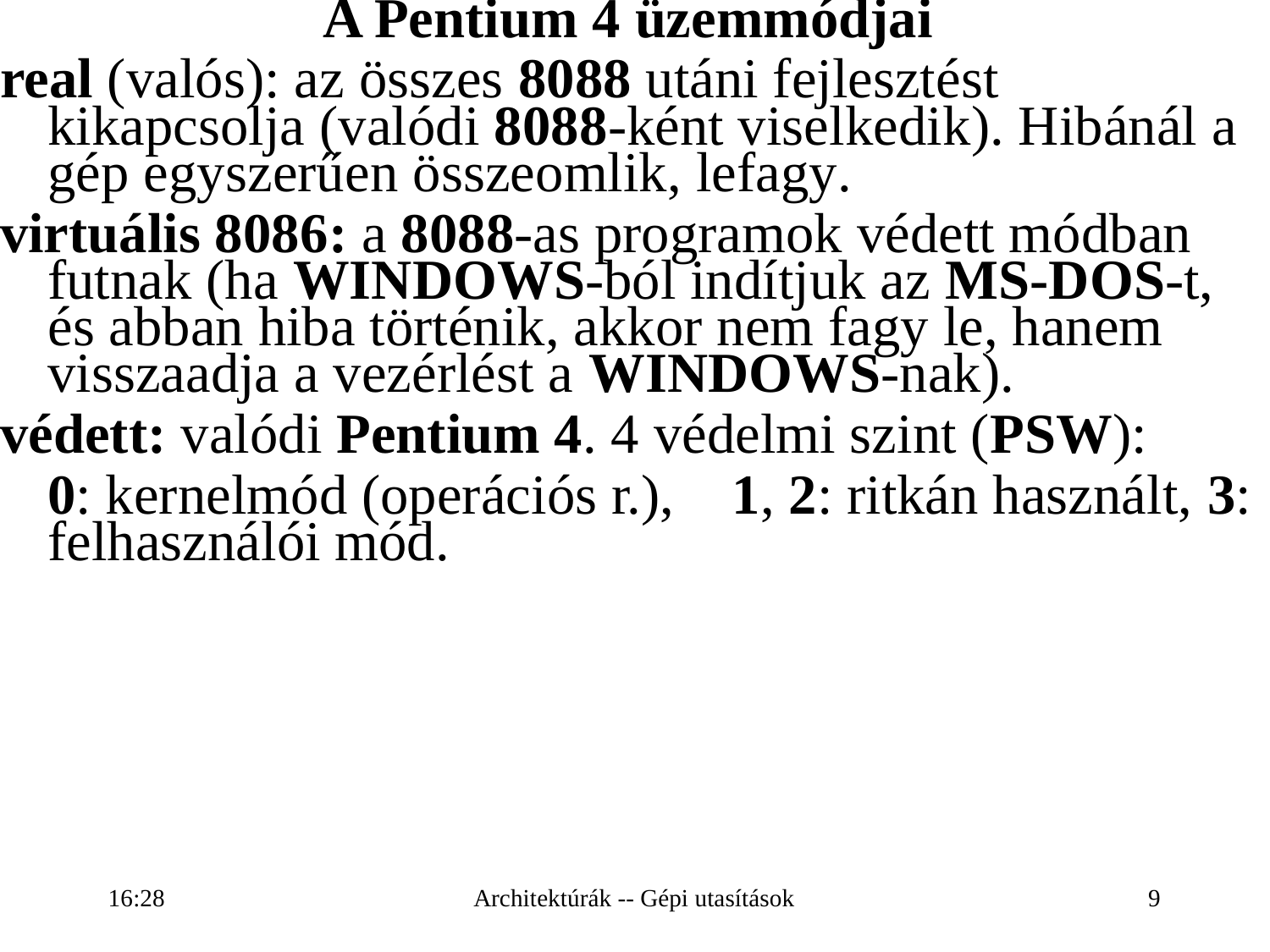

A Pentium 4 üzemmódjai
real (valós): az összes 8088 utáni fejlesztést kikapcsolja (valódi 8088-ként viselkedik). Hibánál a gép egyszerűen összeomlik, lefagy.
virtuális 8086: a 8088-as programok védett módban futnak (ha WINDOWS-ból indítjuk az MS-DOS-t, és abban hiba történik, akkor nem fagy le, hanem visszaadja a vezérlést a WINDOWS-nak).
védett: valódi Pentium 4. 4 védelmi szint (PSW):
	0: kernelmód (operációs r.),    1, 2: ritkán használt, 3: felhasználói mód.
16:28
Architektúrák -- Gépi utasítások
9